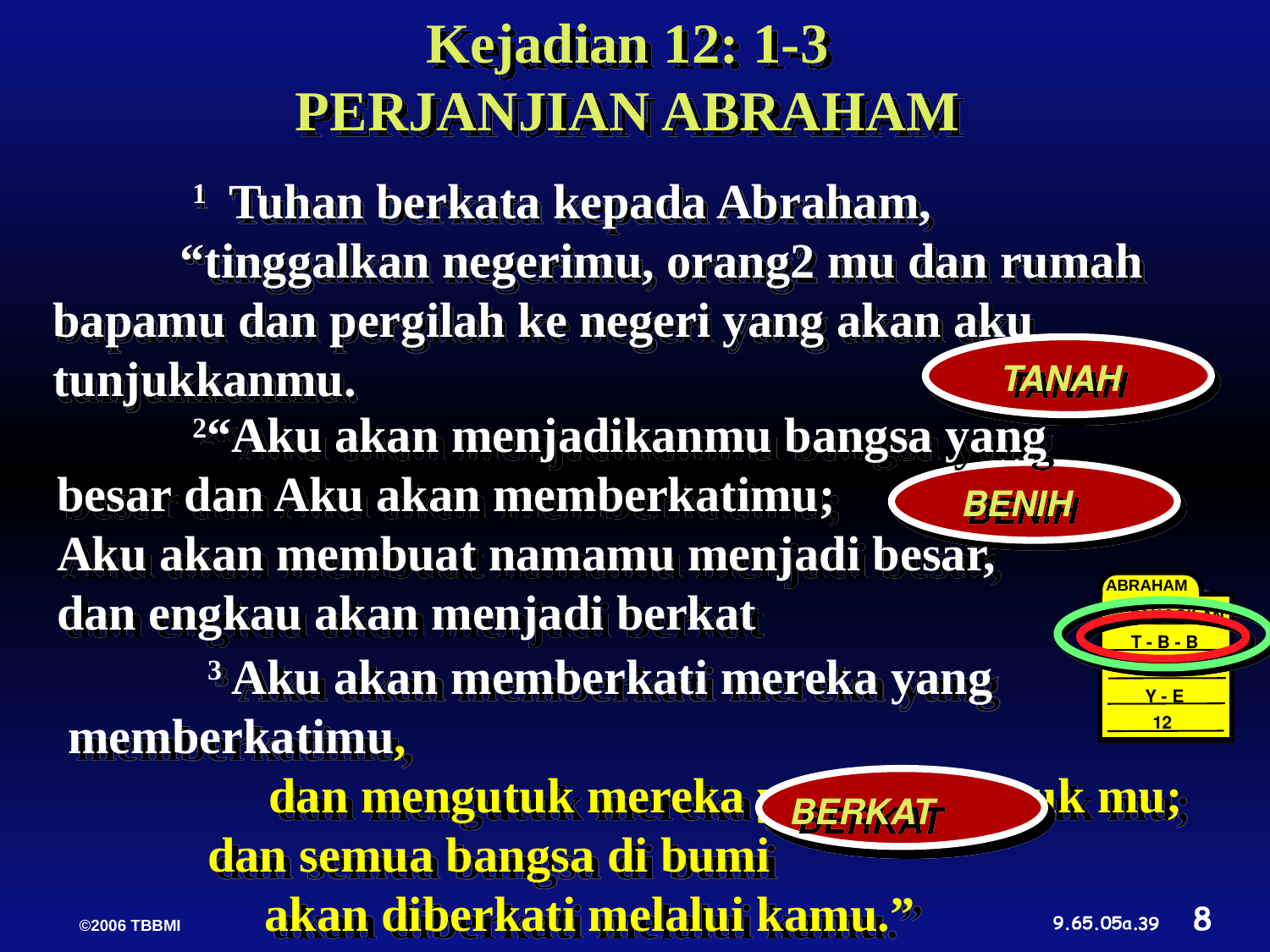

Kejadian 12: 1-3
PERJANJIAN ABRAHAM

	 1  Tuhan berkata kepada Abraham,
        	“tinggalkan negerimu, orang2 mu dan rumah bapamu dan pergilah ke negeri yang akan aku tunjukkanmu.

TANAH
	 2“Aku akan menjadikanmu bangsa yang besar dan Aku akan memberkatimu;
Aku akan membuat namamu menjadi besar, 	     dan engkau akan menjadi berkat

BENIH
ABRAHAM

PANGGILAN

T - B - B

I - I

Y - E

12

	 3 Aku akan memberkati mereka yang
memberkatimu,
	      dan mengutuk mereka yang mengutuk mu;
	 dan semua bangsa di bumi
                akan diberkati melalui kamu.”

BERKAT
8
39